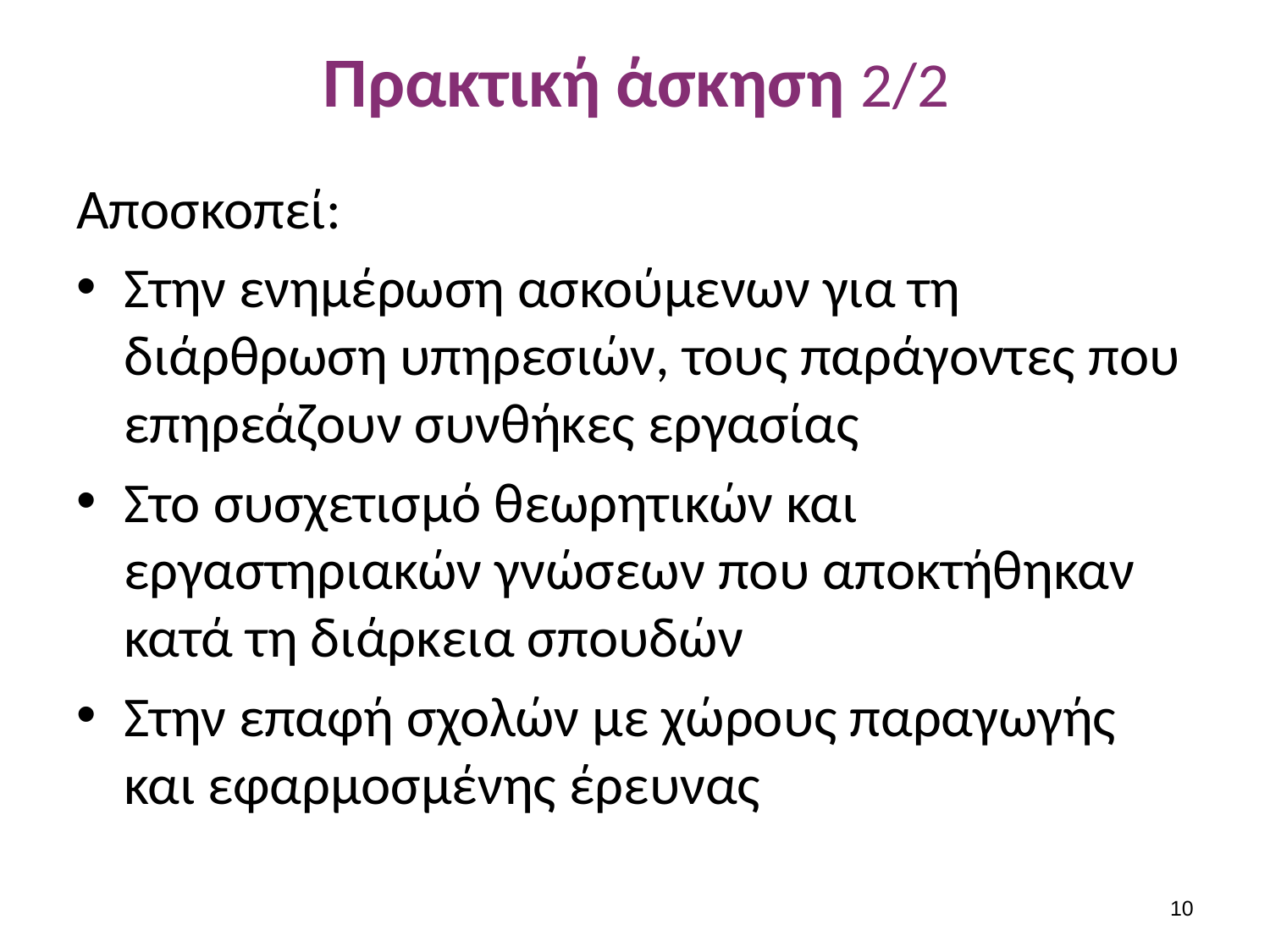

# Πρακτική άσκηση 2/2
Αποσκοπεί:
Στην ενημέρωση ασκούμενων για τη διάρθρωση υπηρεσιών, τους παράγοντες που επηρεάζουν συνθήκες εργασίας
Στο συσχετισμό θεωρητικών και εργαστηριακών γνώσεων που αποκτήθηκαν κατά τη διάρκεια σπουδών
Στην επαφή σχολών με χώρους παραγωγής και εφαρμοσμένης έρευνας

10